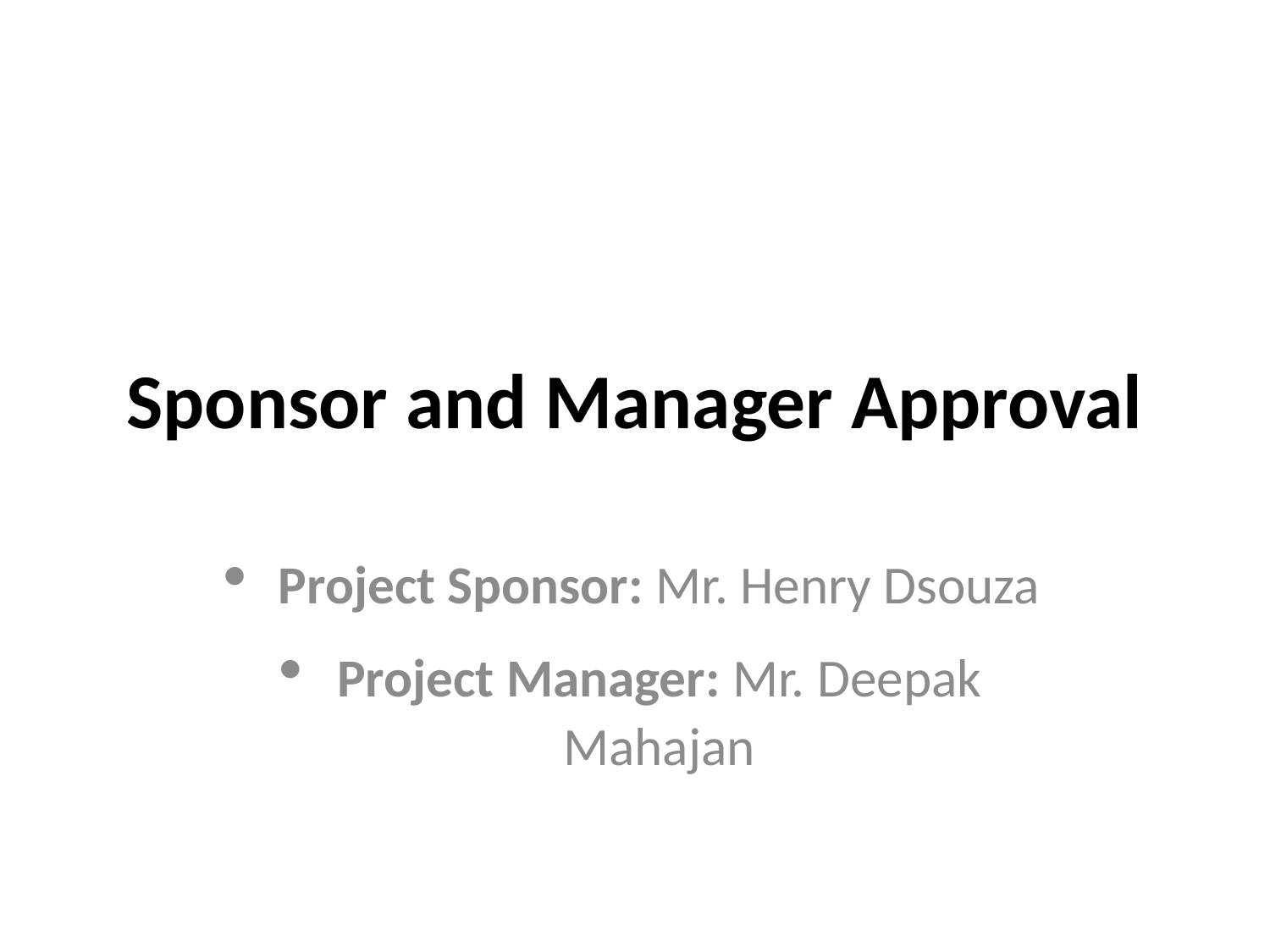

# Sponsor and Manager Approval
Project Sponsor: Mr. Henry Dsouza
Project Manager: Mr. Deepak Mahajan